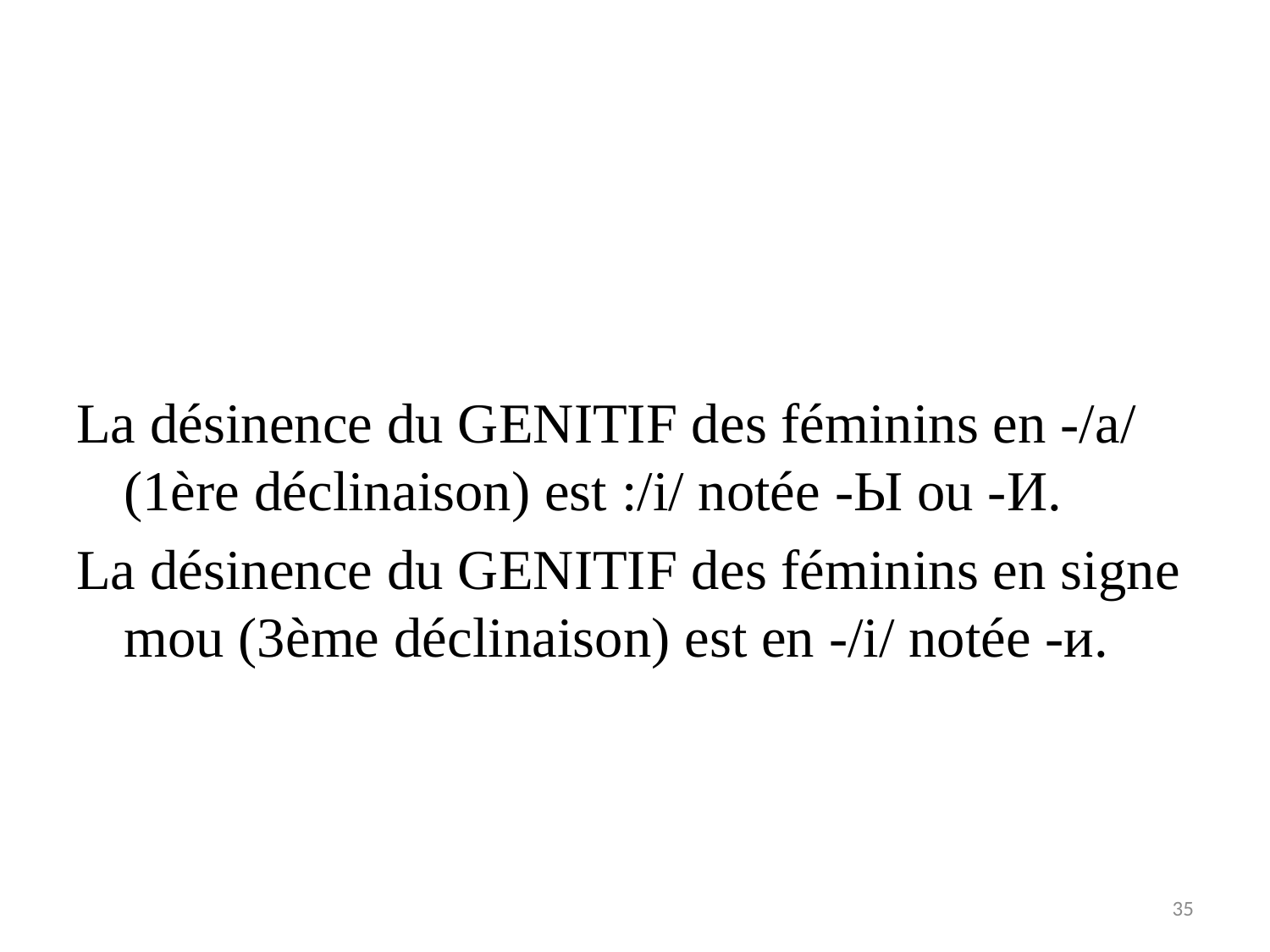

#

La désinence du GENITIF des féminins en -/a/ (1ère déclinaison) est :/i/ notée -Ы ou -И.
La désinence du GENITIF des féminins en signe mou (3ème déclinaison) est en -/i/ notée -и.

35